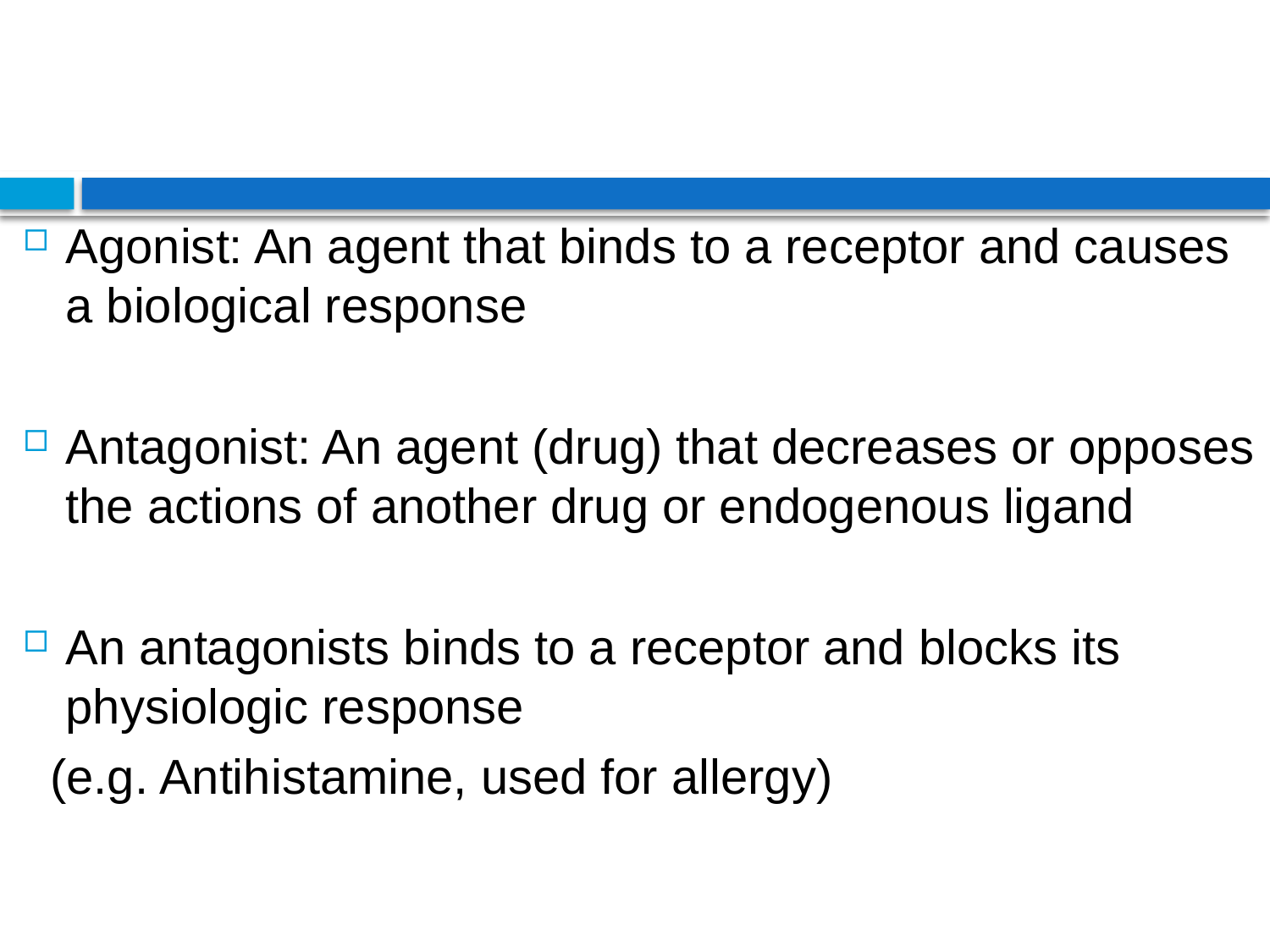

Agonist: An agent that binds to a receptor and causes a biological response

Antagonist: An agent (drug) that decreases or opposes the actions of another drug or endogenous ligand

An antagonists binds to a receptor and blocks its physiologic response
  (e.g. Antihistamine, used for allergy)